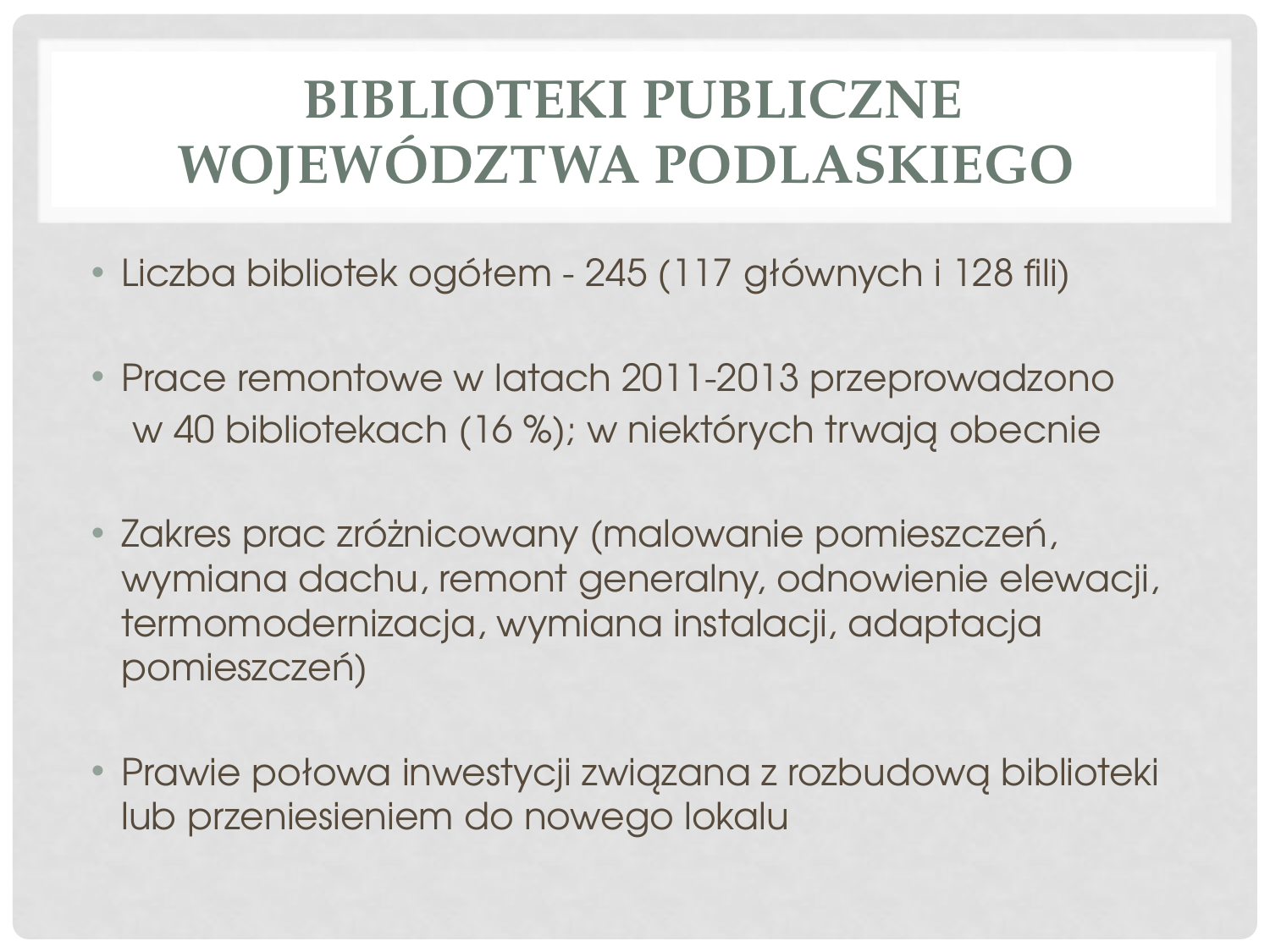

# Biblioteki publiczne województwa podlaskiego
Liczba bibliotek ogółem - 245 (117 głównych i 128 fili)

Prace remontowe w latach 2011-2013 przeprowadzono
    w 40 bibliotekach (16 %); w niektórych trwają obecnie

Zakres prac zróżnicowany (malowanie pomieszczeń, wymiana dachu, remont generalny, odnowienie elewacji, termomodernizacja, wymiana instalacji, adaptacja pomieszczeń)

Prawie połowa inwestycji związana z rozbudową biblioteki lub przeniesieniem do nowego lokalu